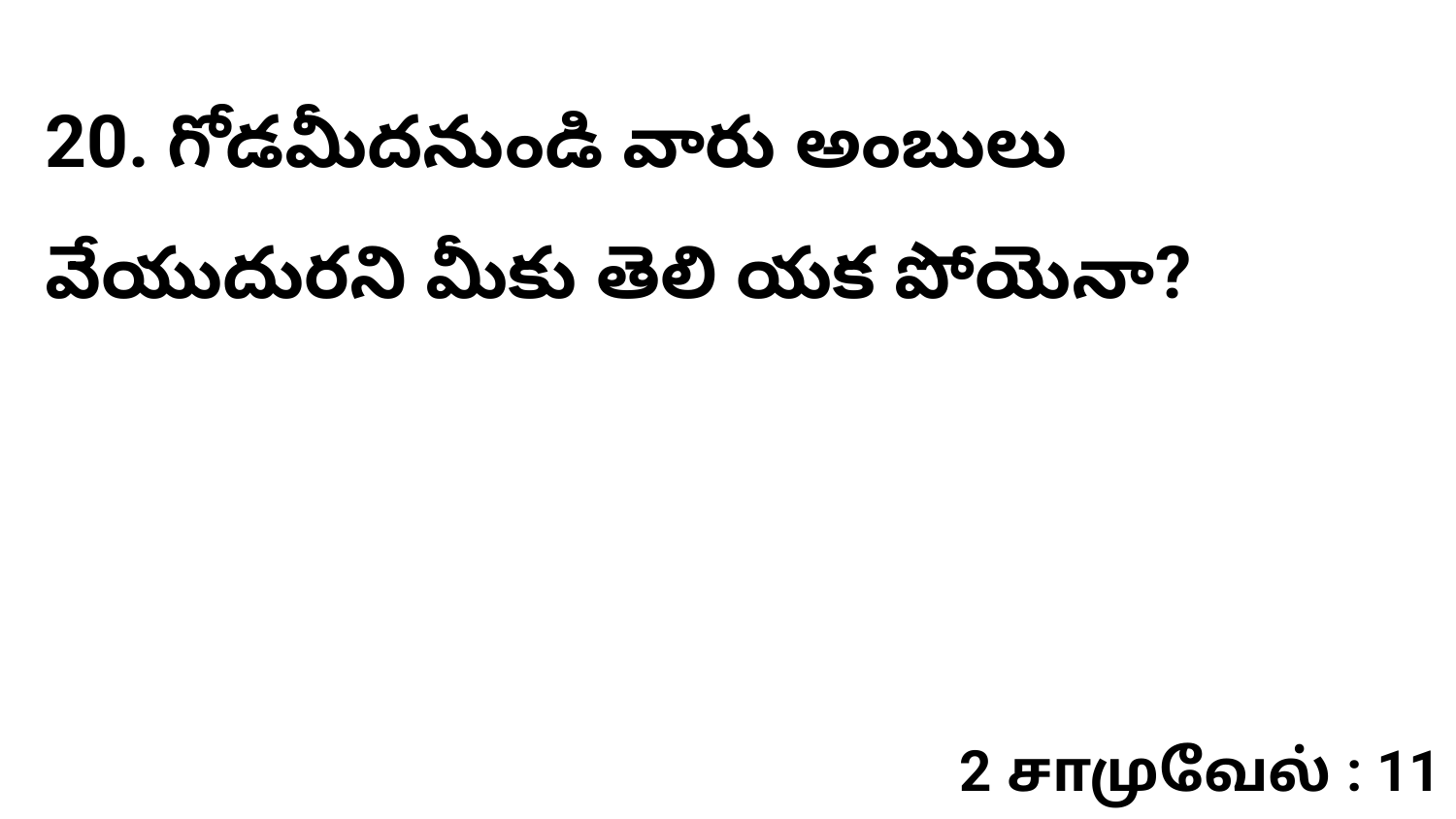

20. గోడమీదనుండి వారు అంబులు వేయుదురని మీకు తెలి యక పోయెనా?
2 சாமுவேல் : 11